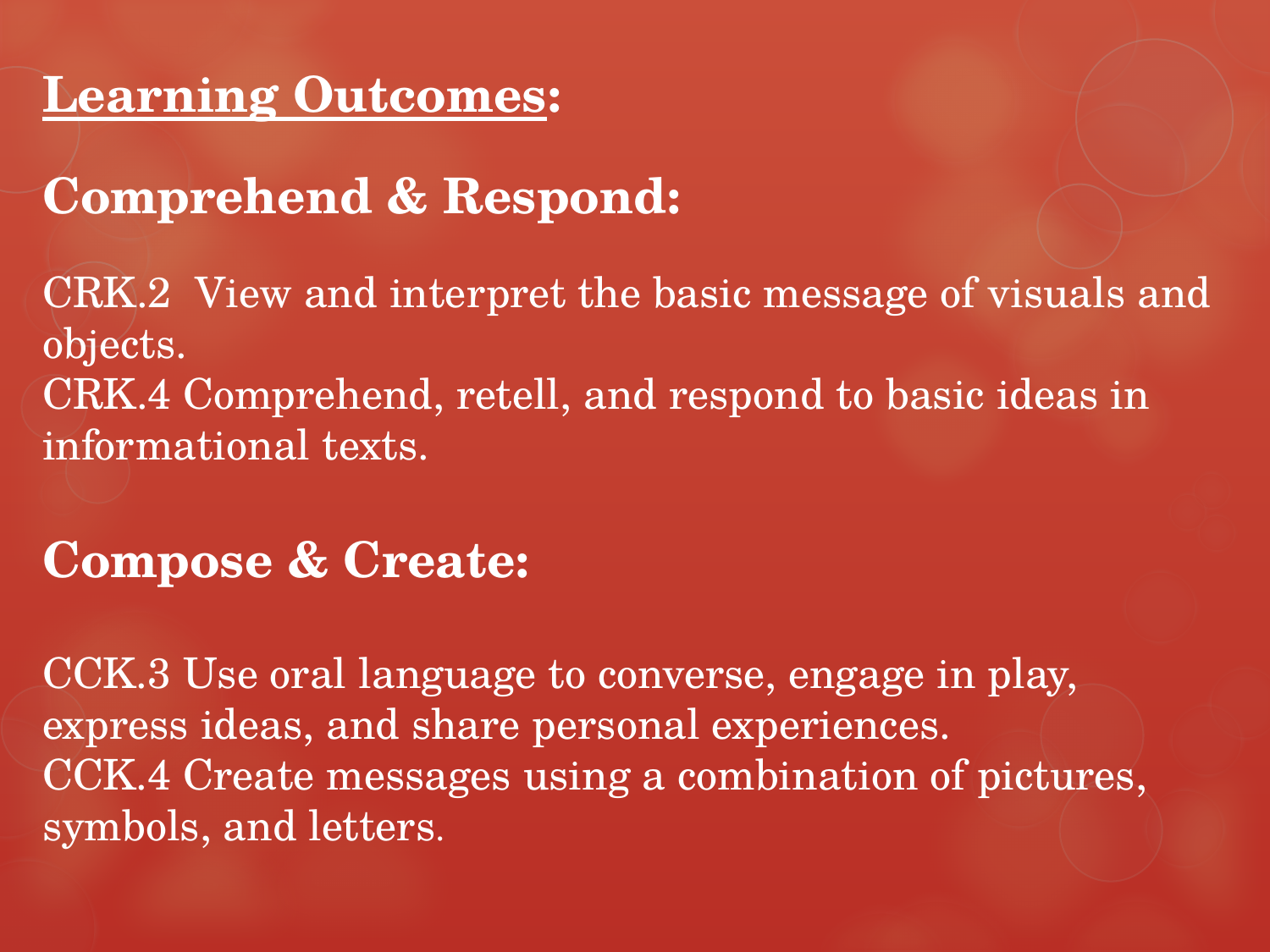

Learning Outcomes:

Comprehend & Respond:

CRK.2  View and interpret the basic message of visuals and objects.
CRK.4 Comprehend, retell, and respond to basic ideas in informational texts.

Compose & Create:

CCK.3 Use oral language to converse, engage in play, express ideas, and share personal experiences.
CCK.4 Create messages using a combination of pictures, symbols, and letters.